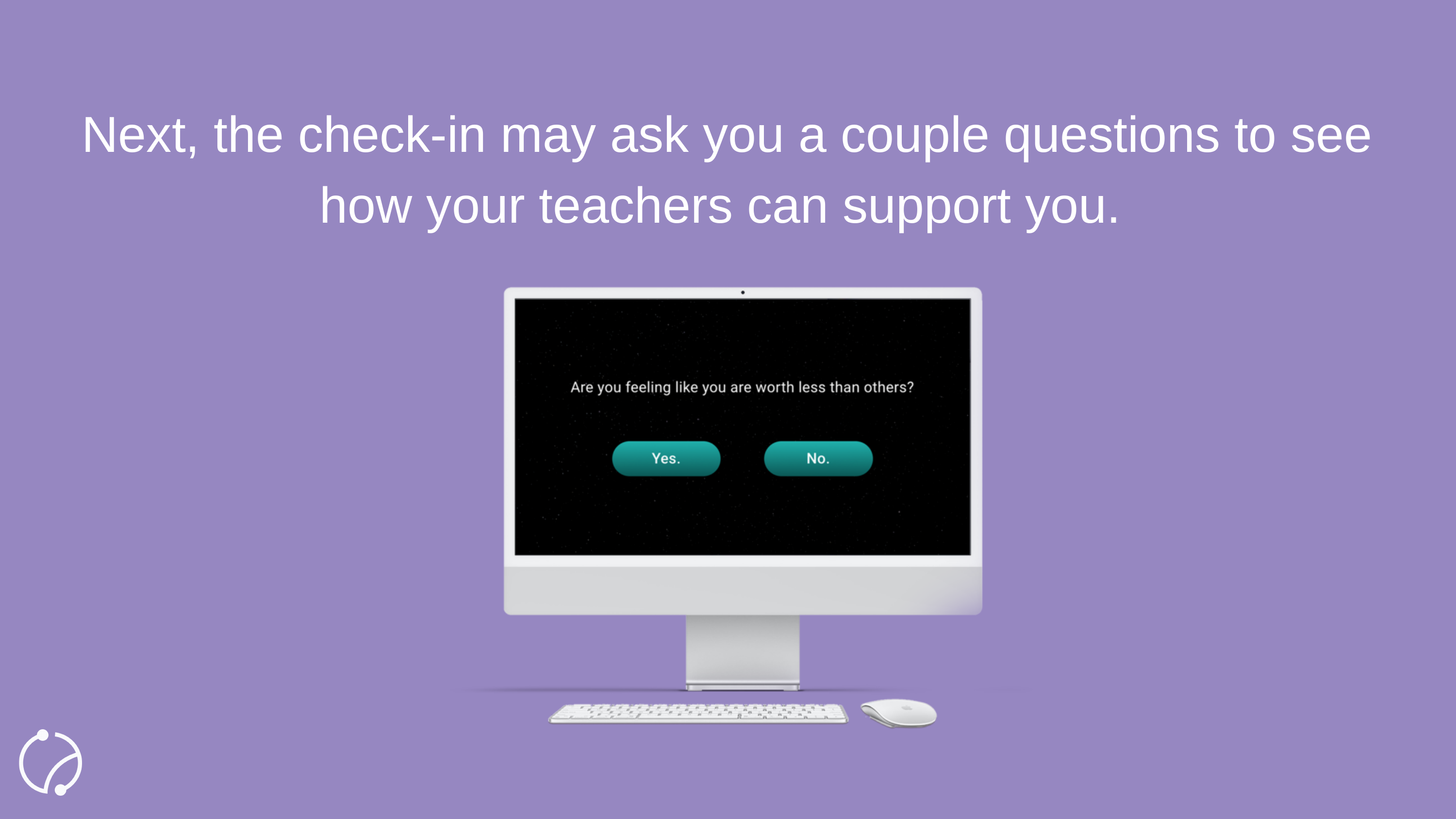

Next, the check-in may ask you a couple questions to see how your teachers can support you.